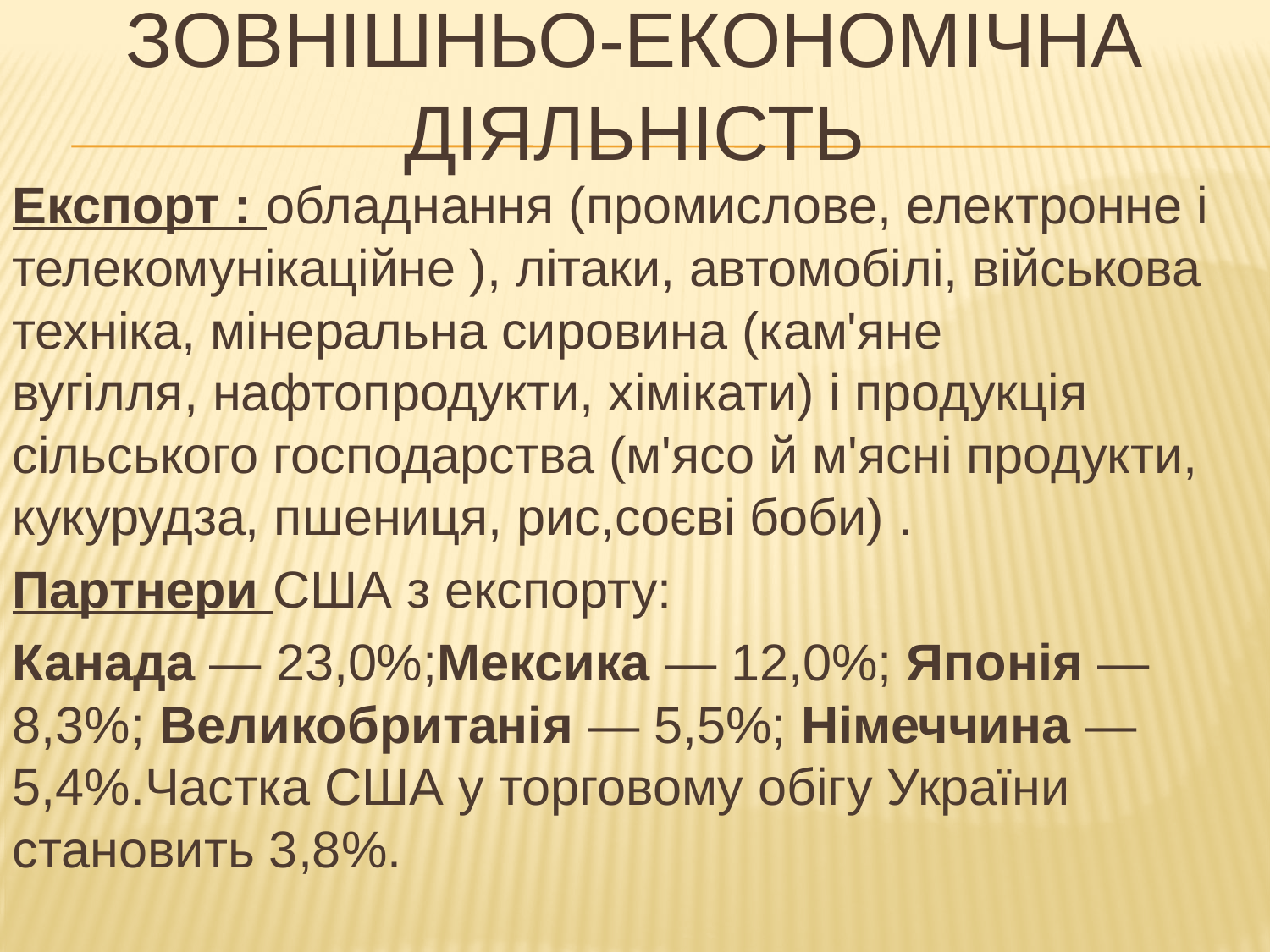

# Зовнішньо-економічна діяльність
Експорт : обладнання (промислове, електронне і телекомунікаційне ), літаки, автомобілі, військова техніка, мінеральна сировина (кам'яне вугілля, нафтопродукти, хімікати) і продукція сільського господарства (м'ясо й м'ясні продукти, кукурудза, пшениця, рис,соєві боби) .
Партнери США з експорту:
Канада — 23,0%;Мексика — 12,0%; Японія — 8,3%; Великобританія — 5,5%; Німеччина — 5,4%.Частка США у торговому обігу України становить 3,8%.